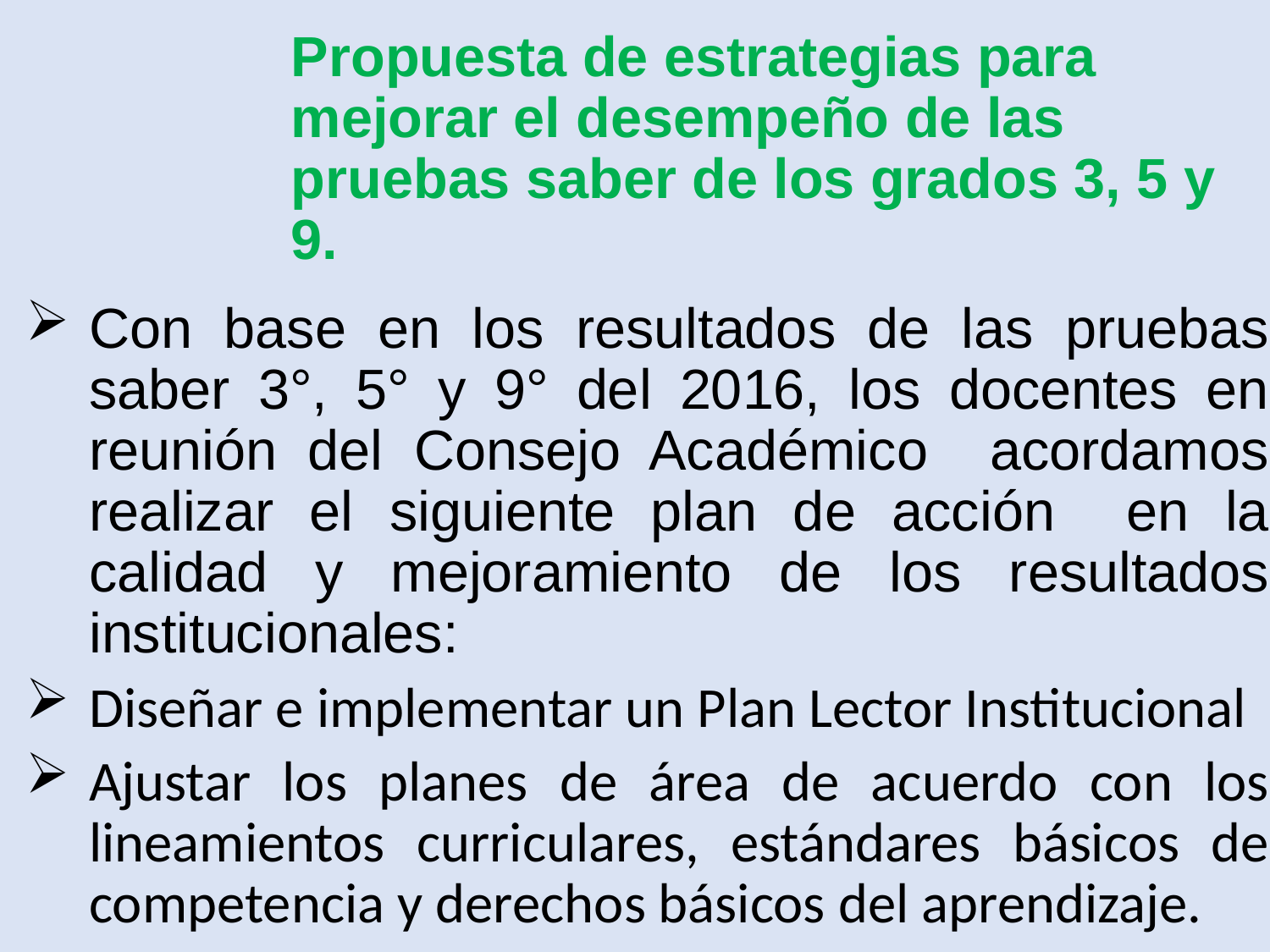

# Propuesta de estrategias para  mejorar el desempeño de las pruebas saber de los grados 3, 5 y 9.
Con base en los resultados de las pruebas saber 3°, 5° y 9° del 2016, los docentes en reunión del Consejo Académico  acordamos realizar el siguiente plan de acción  en la calidad y mejoramiento de los resultados institucionales:
Diseñar e implementar un Plan Lector Institucional
Ajustar los planes de área de acuerdo con los lineamientos curriculares, estándares básicos de competencia y derechos básicos del aprendizaje.

Estudio y ajustes al SIEE